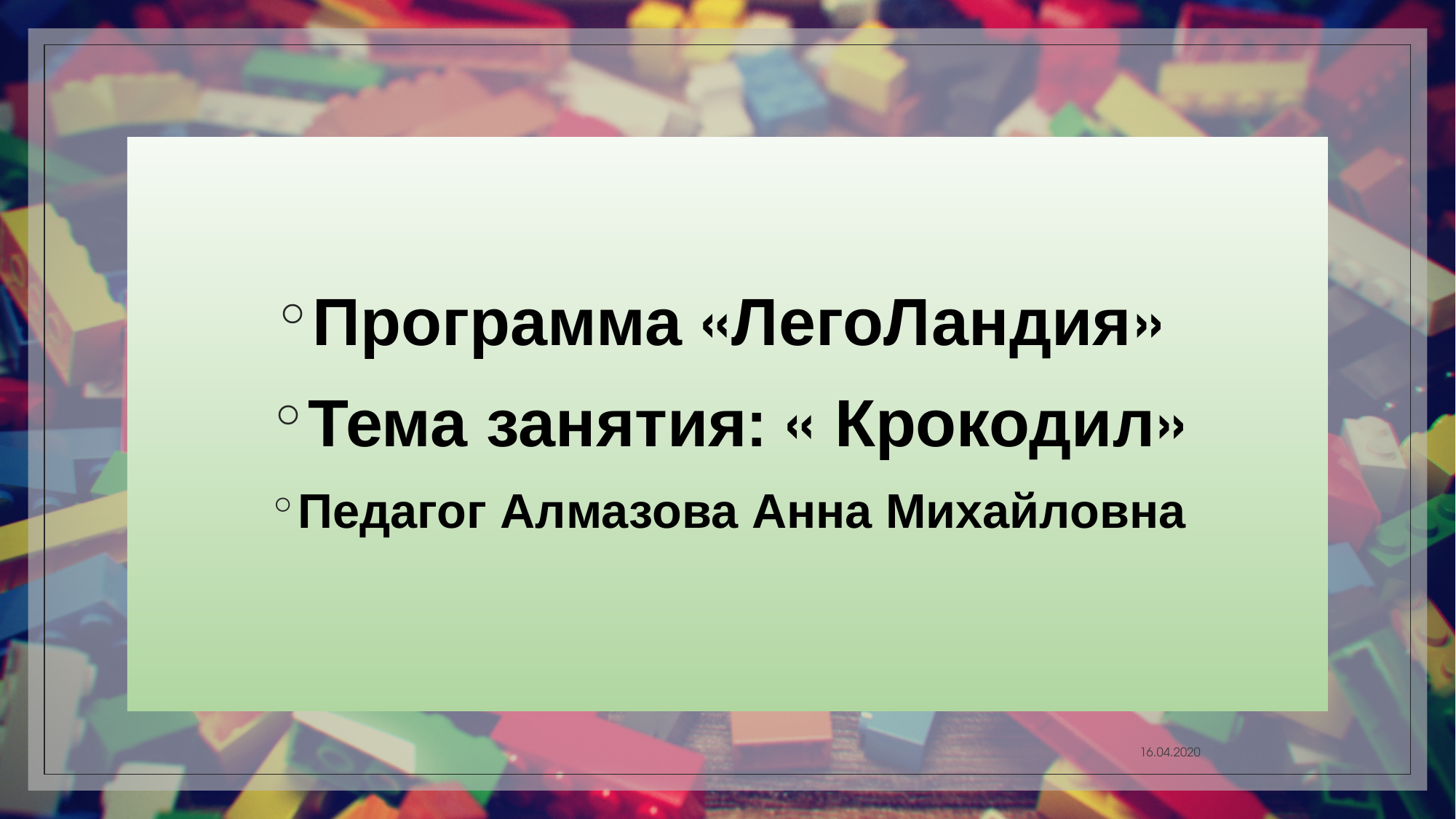

Программа «ЛегоЛандия»
Тема занятия: « Крокодил»
Педагог Алмазова Анна Михайловна

16.04.2020